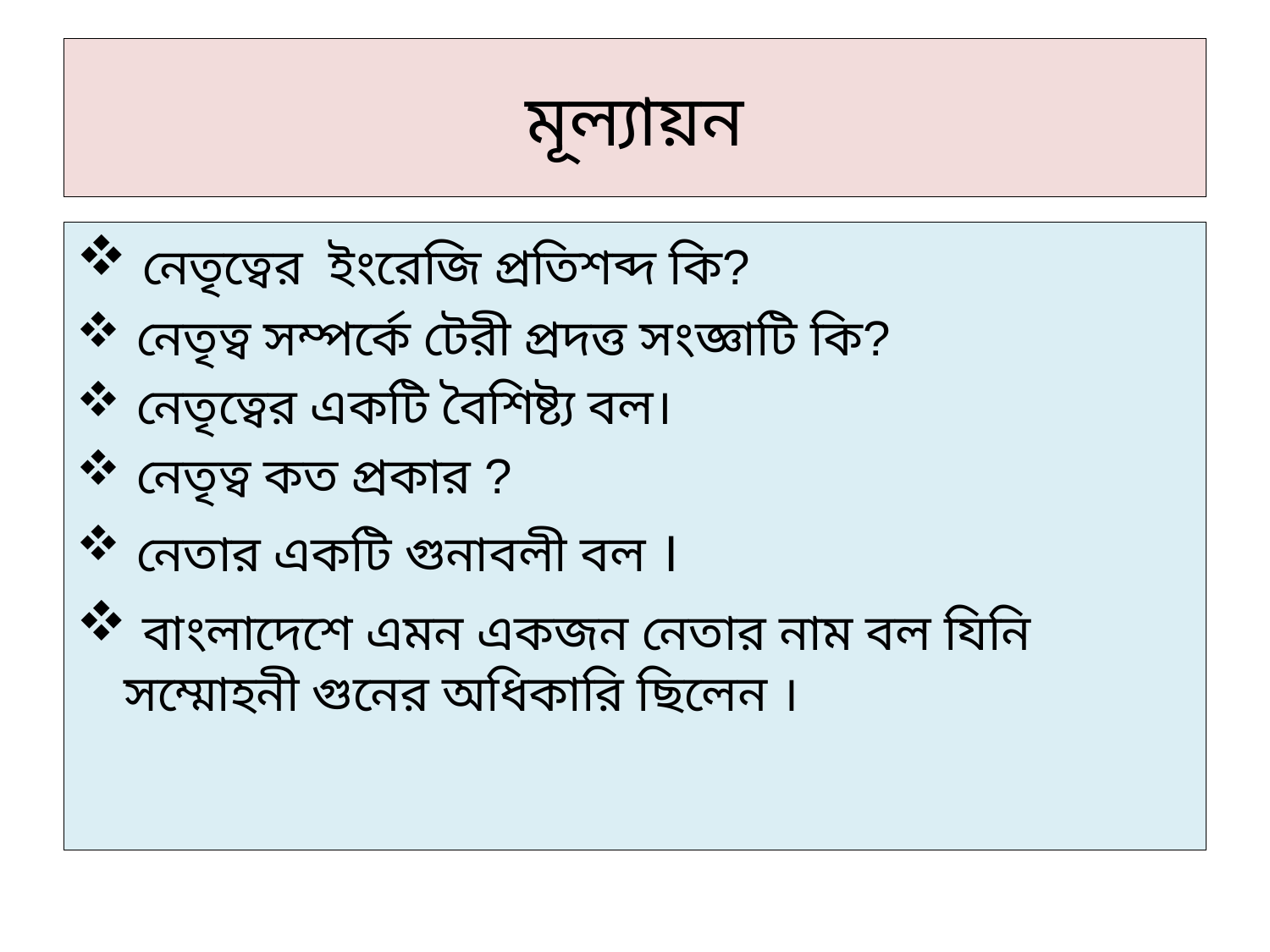

# মূল্যায়ন
 নেতৃত্বের  ইংরেজি প্রতিশব্দ কি?
 নেতৃত্ব সম্পর্কে টেরী প্রদত্ত সংজ্ঞাটি কি?
 নেতৃত্বের একটি বৈশিষ্ট্য বল।
 নেতৃত্ব কত প্রকার ?
 নেতার একটি গুনাবলী বল ।
 বাংলাদেশে এমন একজন নেতার নাম বল যিনি সম্মোহনী গুনের অধিকারি ছিলেন ।